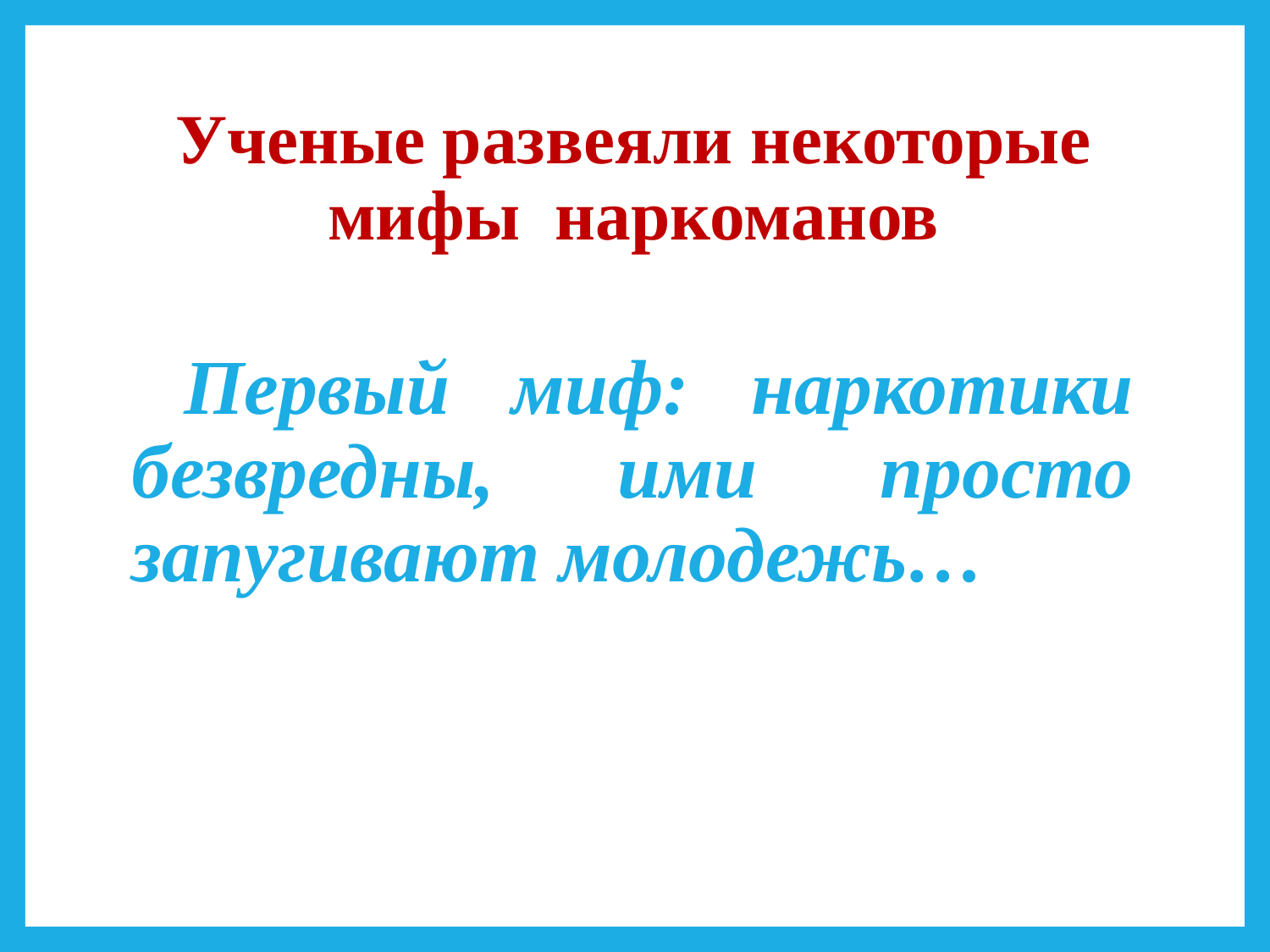

# Ученые развеяли некоторые мифы  наркоманов

 Первый миф: наркотики безвредны, ими просто запугивают молодежь…